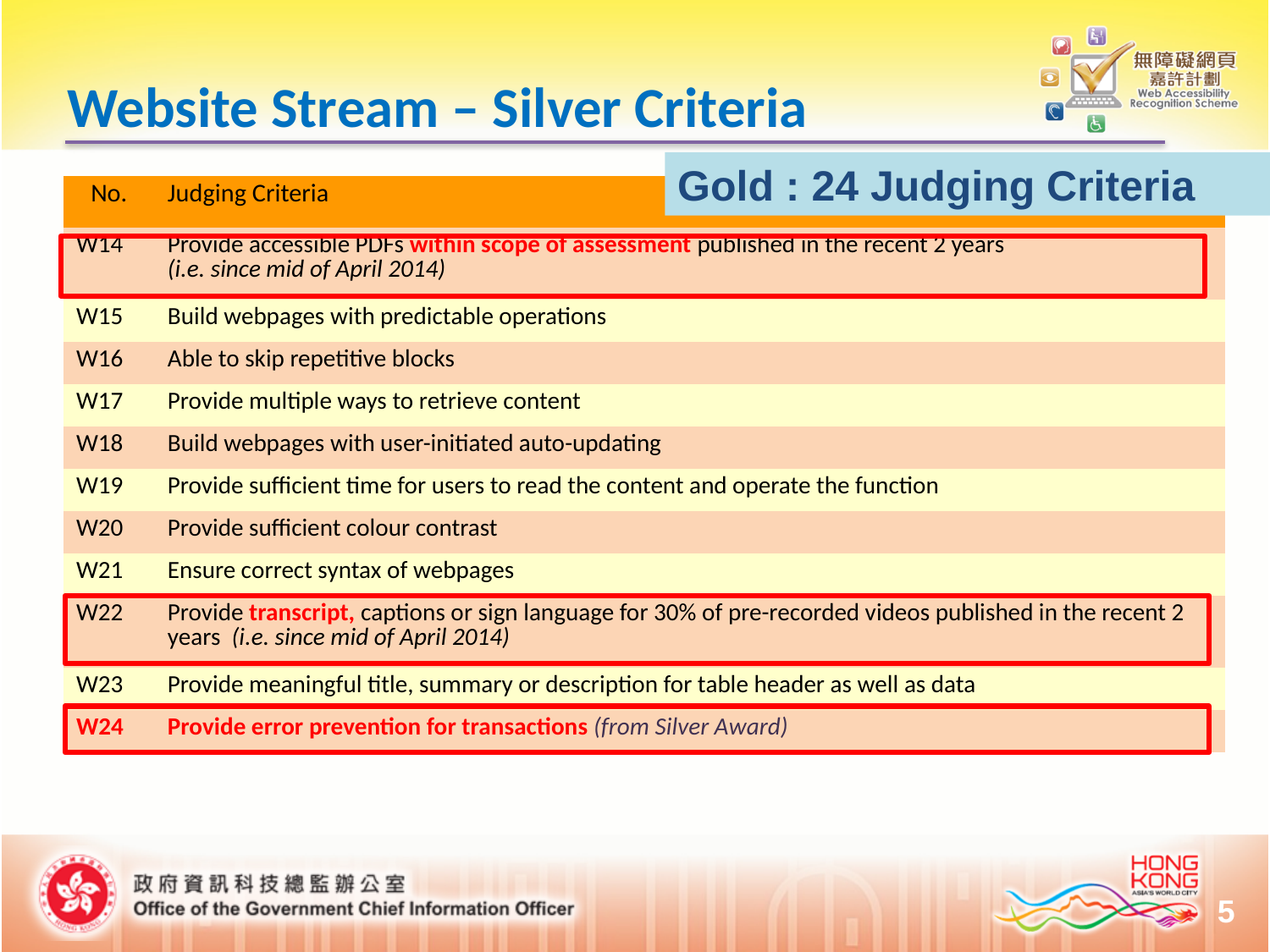

Website Stream – Silver Criteria
Gold : 24 Judging Criteria
| No. | Judging Criteria |
| --- | --- |
| W14 | Provide accessible PDFs within scope of assessment published in the recent 2 years (i.e. since mid of April 2014) |
| W15 | Build webpages with predictable operations |
| W16 | Able to skip repetitive blocks |
| W17 | Provide multiple ways to retrieve content |
| W18 | Build webpages with user-initiated auto-updating |
| W19 | Provide sufficient time for users to read the content and operate the function |
| W20 | Provide sufficient colour contrast |
| W21 | Ensure correct syntax of webpages |
| W22 | Provide transcript, captions or sign language for 30% of pre-recorded videos published in the recent 2 years (i.e. since mid of April 2014) |
| W23 | Provide meaningful title, summary or description for table header as well as data |
| W24 | Provide error prevention for transactions (from Silver Award) |